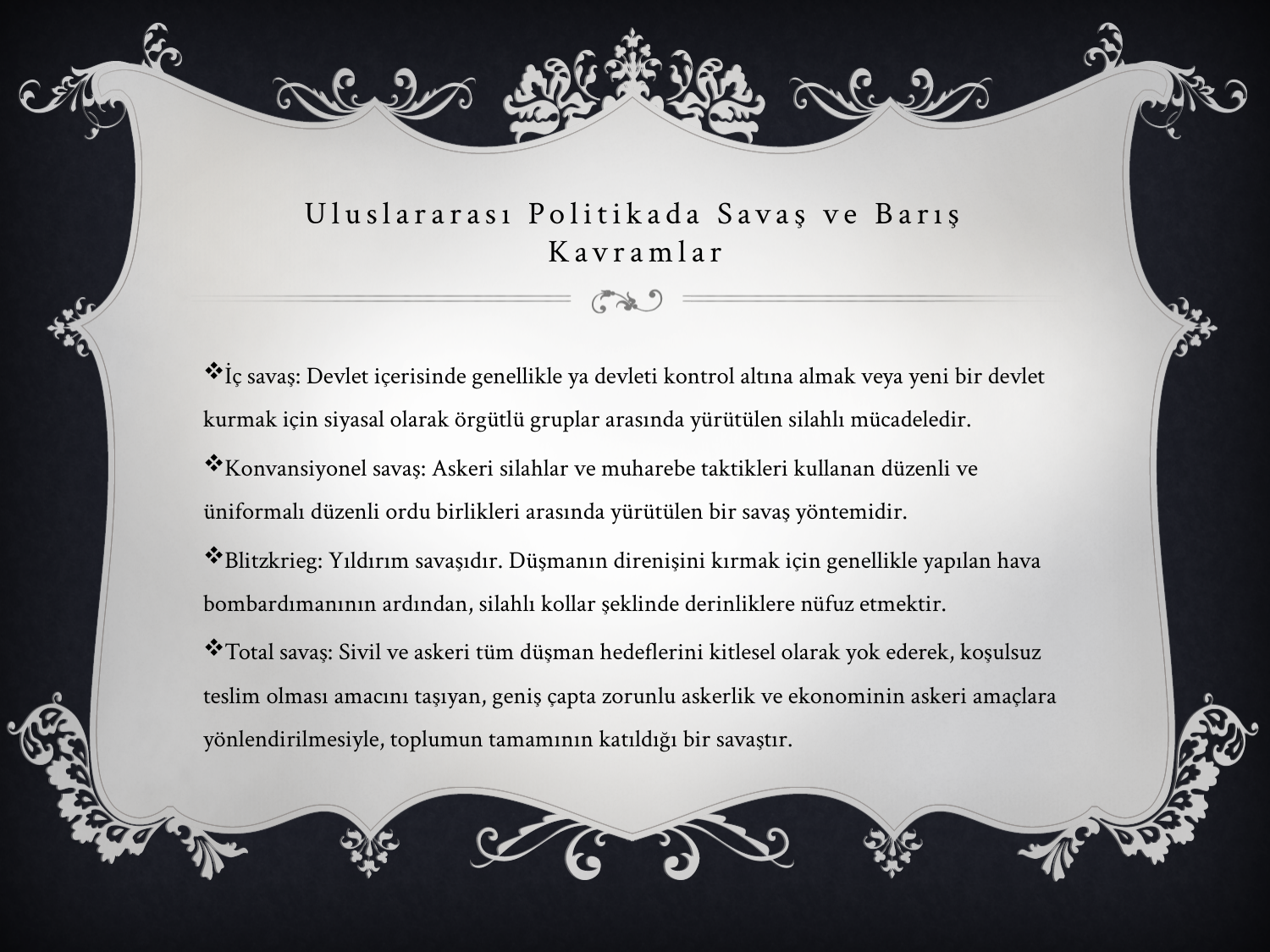

# Uluslararası Politikada Savaş ve Barış Kavramlar
İç savaş: Devlet içerisinde genellikle ya devleti kontrol altına almak veya yeni bir devlet kurmak için siyasal olarak örgütlü gruplar arasında yürütülen silahlı mücadeledir.
Konvansiyonel savaş: Askeri silahlar ve muharebe taktikleri kullanan düzenli ve üniformalı düzenli ordu birlikleri arasında yürütülen bir savaş yöntemidir.
Blitzkrieg: Yıldırım savaşıdır. Düşmanın direnişini kırmak için genellikle yapılan hava bombardımanının ardından, silahlı kollar şeklinde derinliklere nüfuz etmektir.
Total savaş: Sivil ve askeri tüm düşman hedeflerini kitlesel olarak yok ederek, koşulsuz teslim olması amacını taşıyan, geniş çapta zorunlu askerlik ve ekonominin askeri amaçlara yönlendirilmesiyle, toplumun tamamının katıldığı bir savaştır.